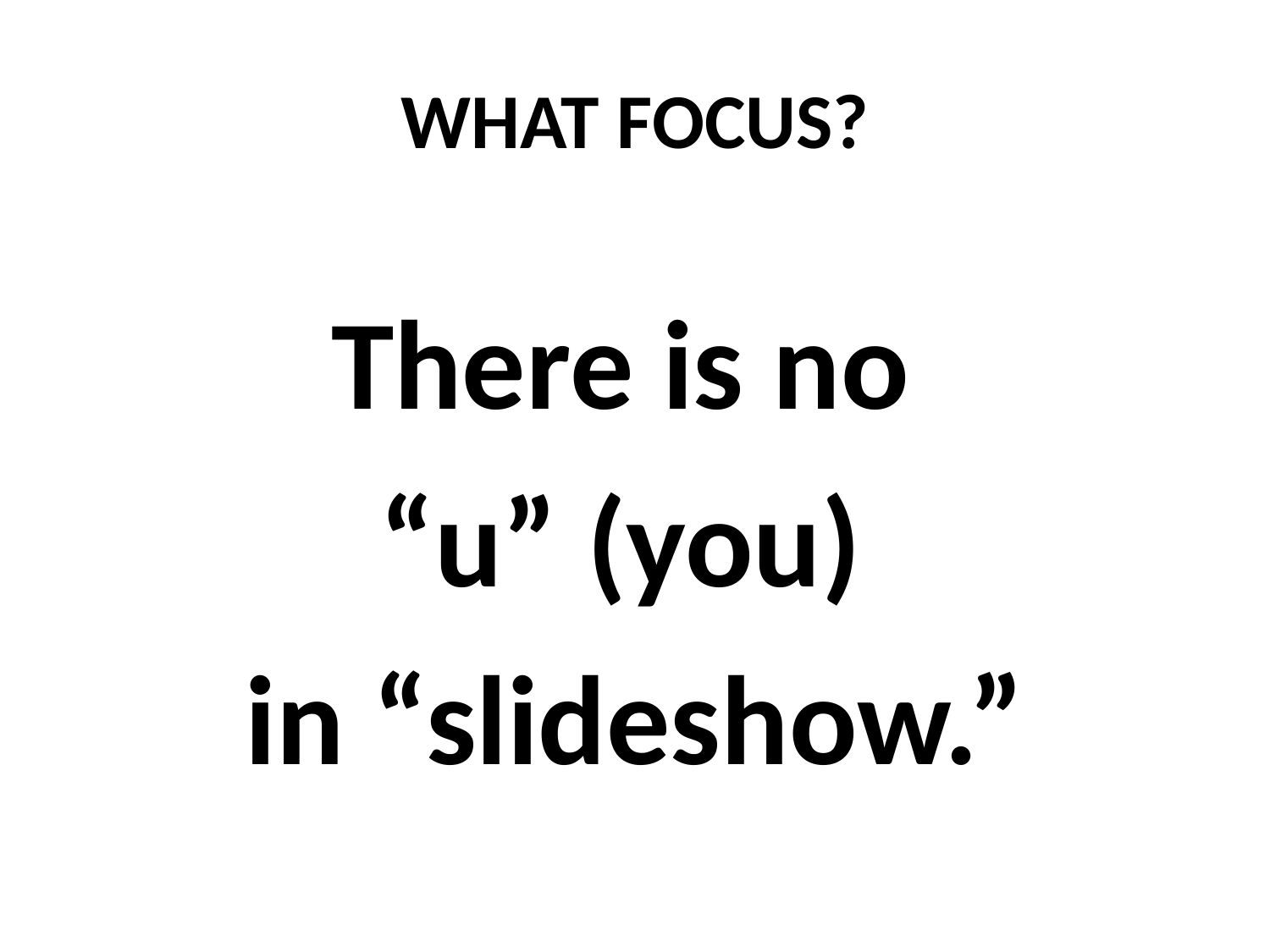

# WHAT FOCUS?
There is no
“u” (you)
in “slideshow.”